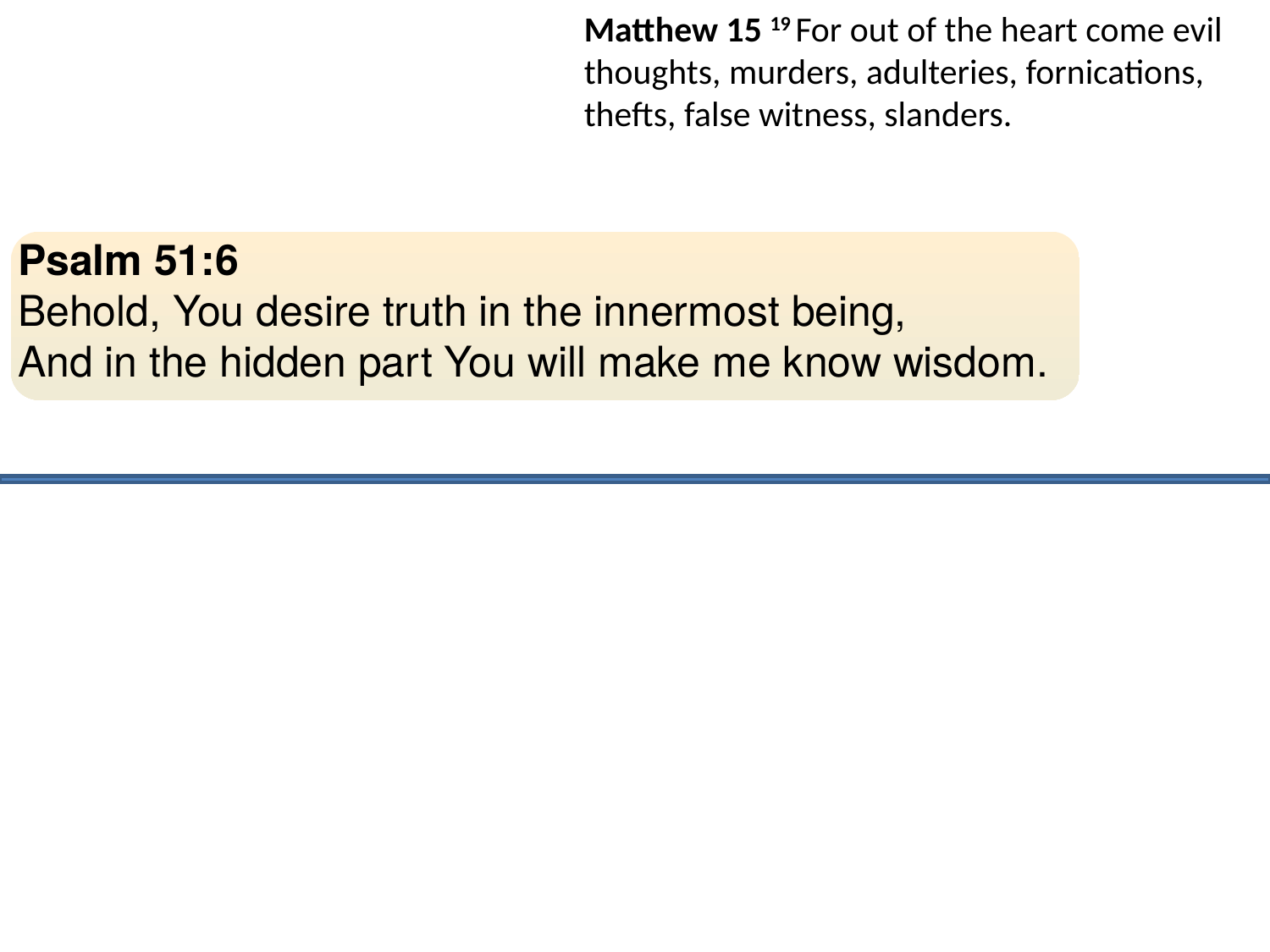

Matthew 15 19 For out of the heart come evil thoughts, murders, adulteries, fornications, thefts, false witness, slanders.
Psalm 51:6
Behold, You desire truth in the innermost being,
And in the hidden part You will make me know wisdom.